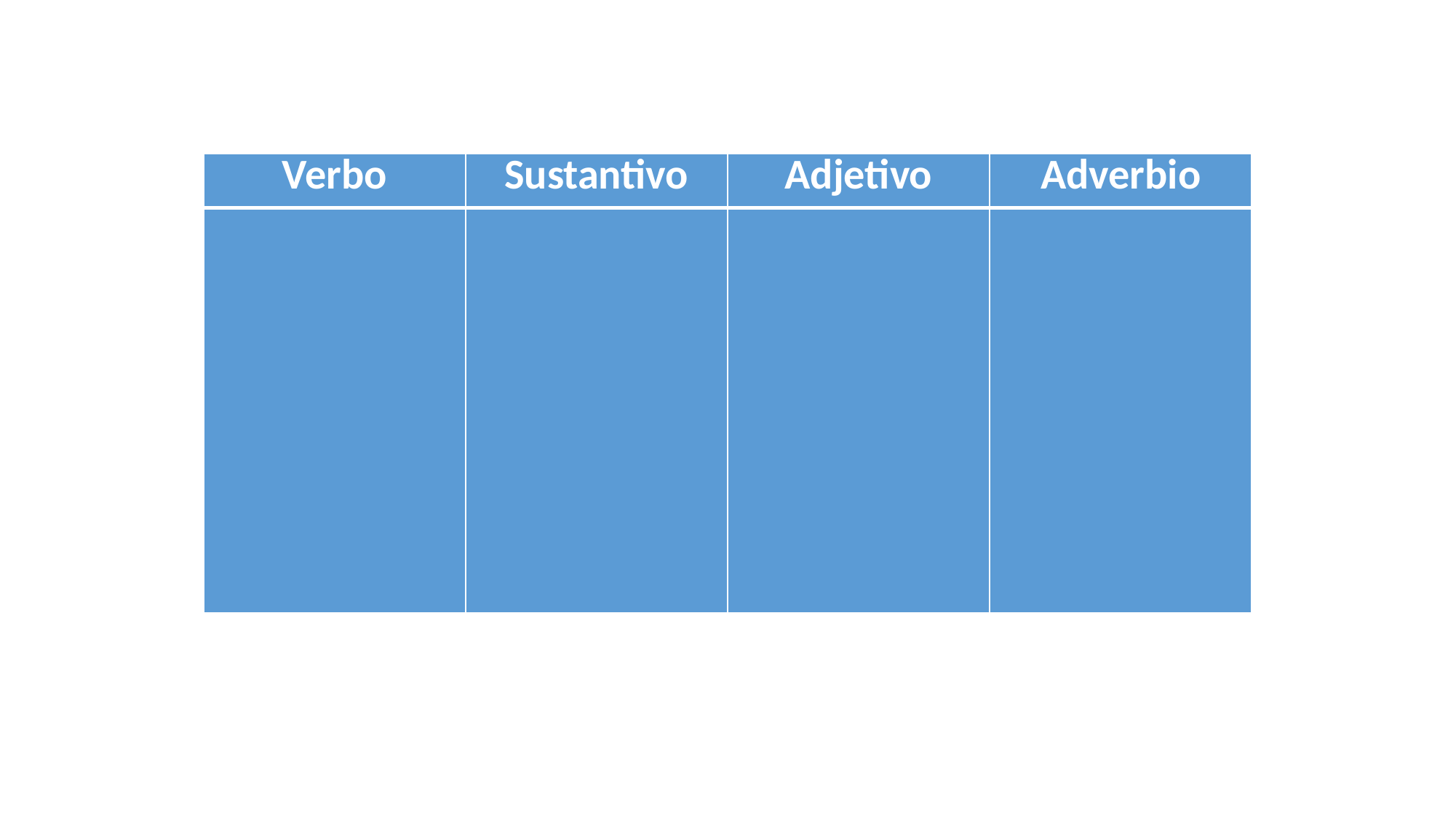

#

| Verbo | Sustantivo | Adjetivo | Adverbio |
| --- | --- | --- | --- |
|  |  |  |  |